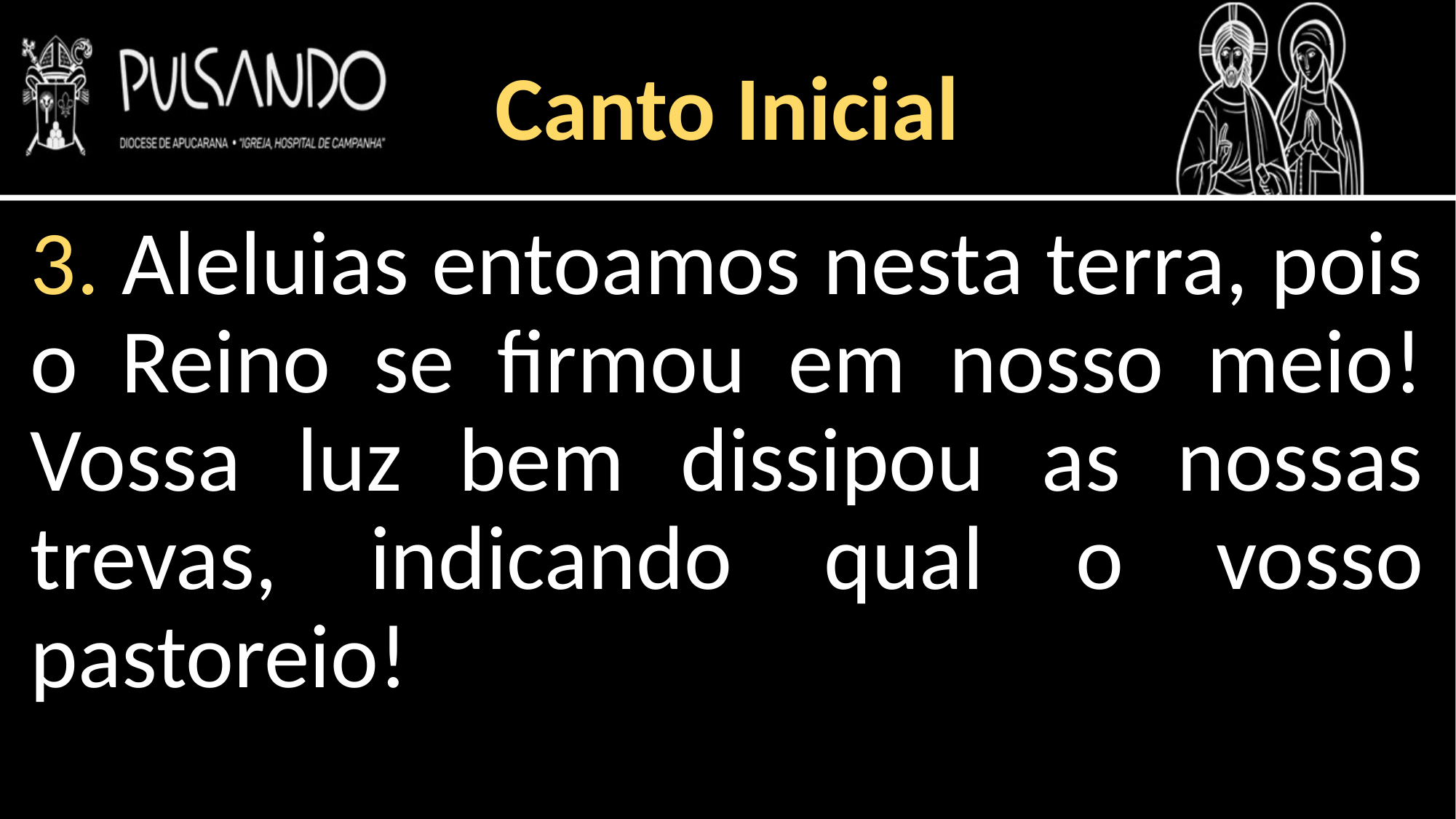

Canto Inicial
3. Aleluias entoamos nesta terra, pois o Reino se firmou em nosso meio! Vossa luz bem dissipou as nossas trevas, indicando qual o vosso pastoreio!